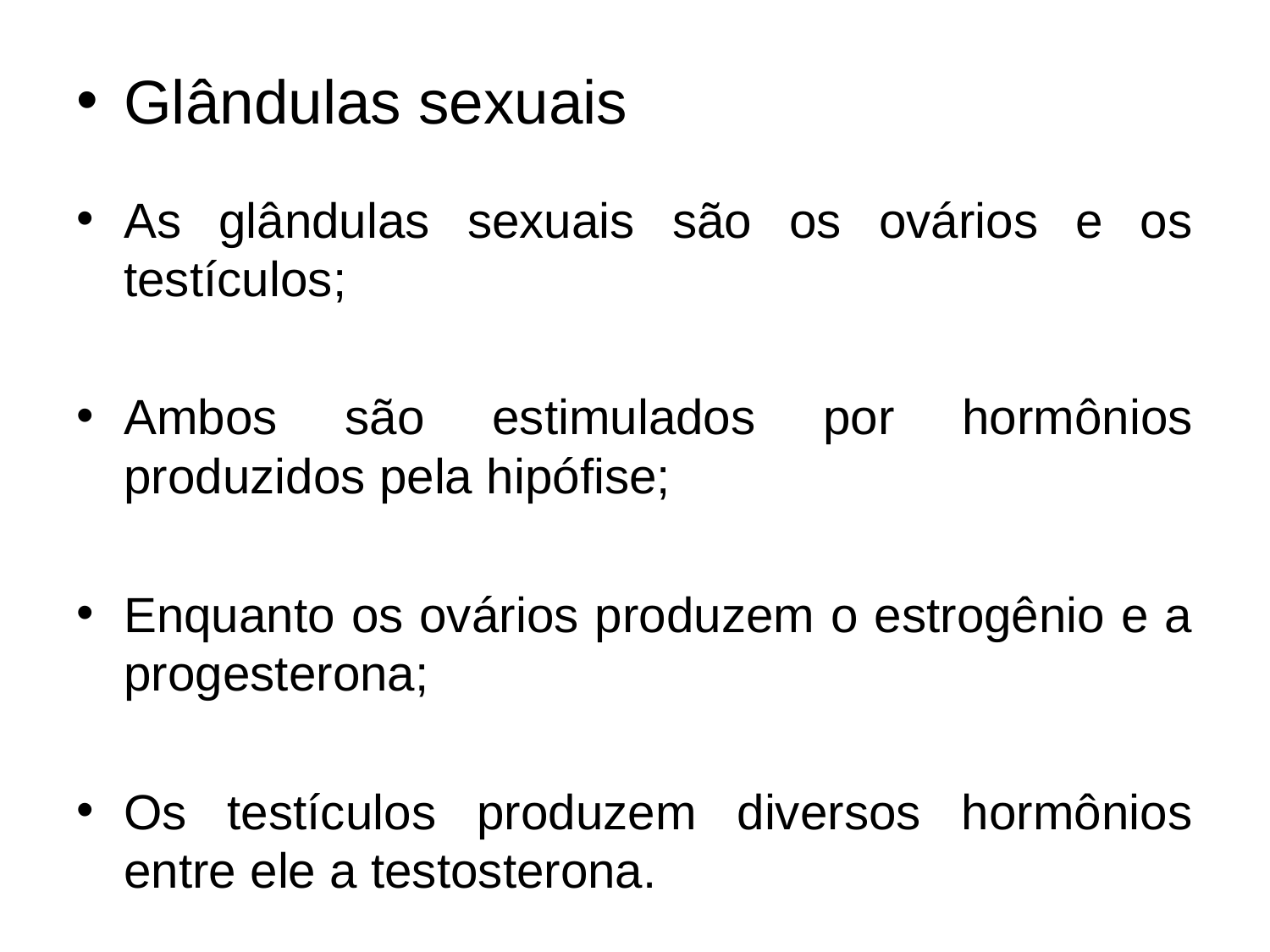

Glândulas sexuais

As glândulas sexuais são os ovários e os testículos;

Ambos são estimulados por hormônios produzidos pela hipófise;

Enquanto os ovários produzem o estrogênio e a progesterona;

Os testículos produzem diversos hormônios entre ele a testosterona.